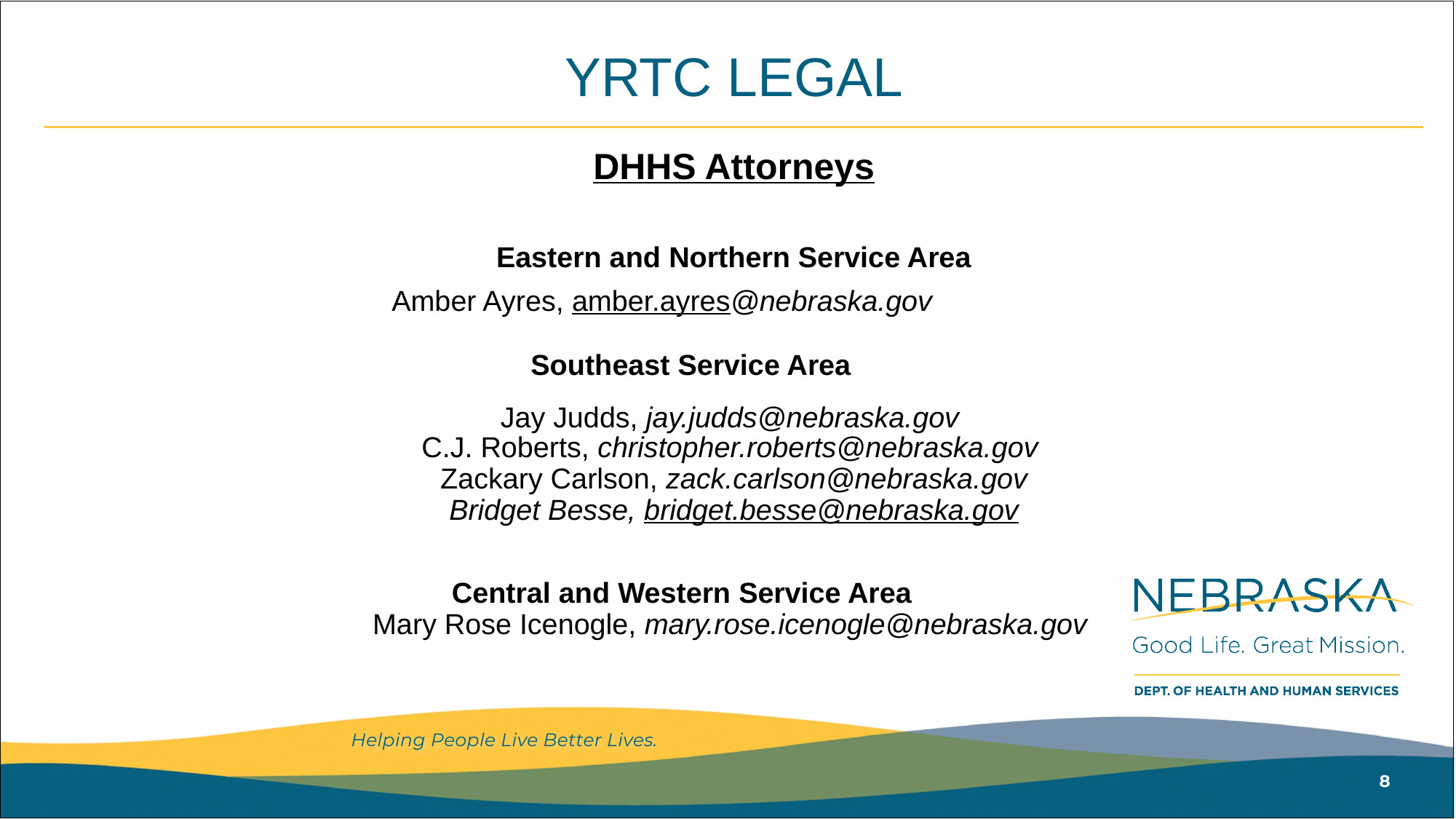

# YRTC LEGAL
DHHS Attorneys

Eastern and Northern Service Area
Amber Ayres, amber.ayres@nebraska.gov
                   Southeast Service Area
Jay Judds, jay.judds@nebraska.gov
C.J. Roberts, christopher.roberts@nebraska.gov
Zackary Carlson, zack.carlson@nebraska.gov
Bridget Besse, bridget.besse@nebraska.gov

Central and Western Service Area
Mary Rose Icenogle, mary.rose.icenogle@nebraska.gov